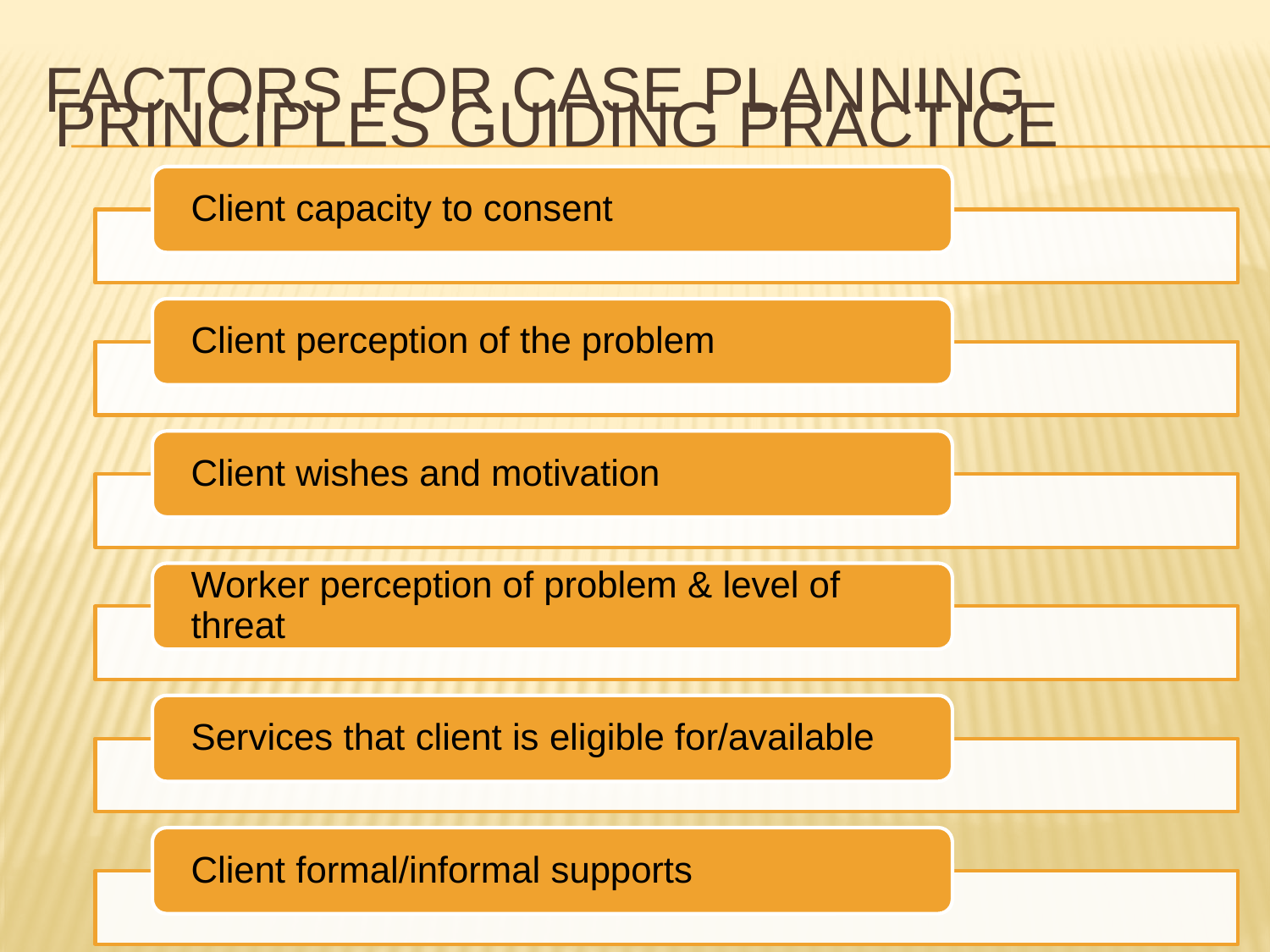

Factors for Case Planning
# Principles Guiding Practice
Client capacity to consent
Client perception of the problem
Client wishes and motivation
Worker perception of problem & level of threat
Services that client is eligible for/available
Client formal/informal supports